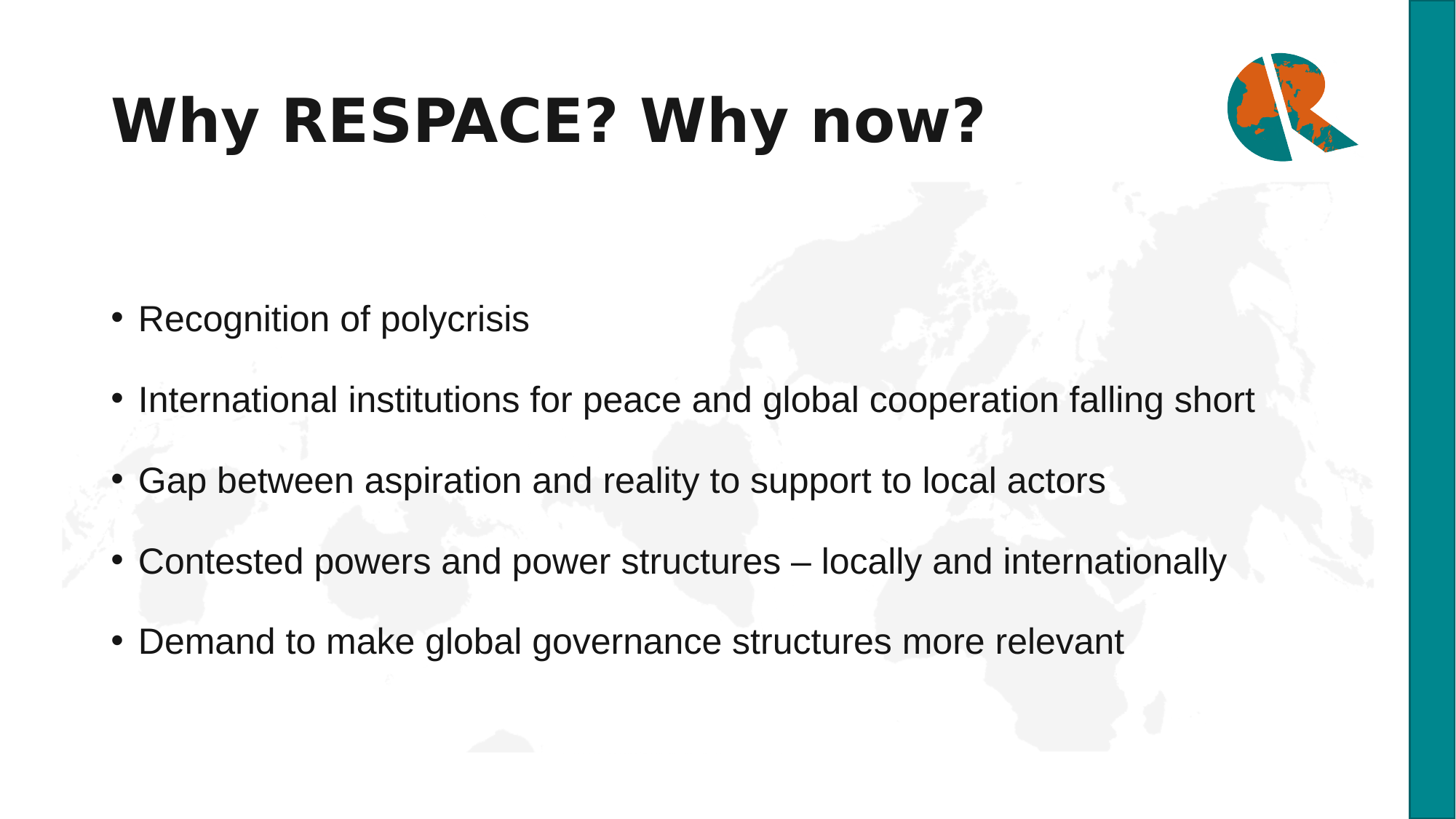

# Why RESPACE? Why now?
Recognition of polycrisis
International institutions for peace and global cooperation falling short
Gap between aspiration and reality to support to local actors
Contested powers and power structures – locally and internationally
Demand to make global governance structures more relevant